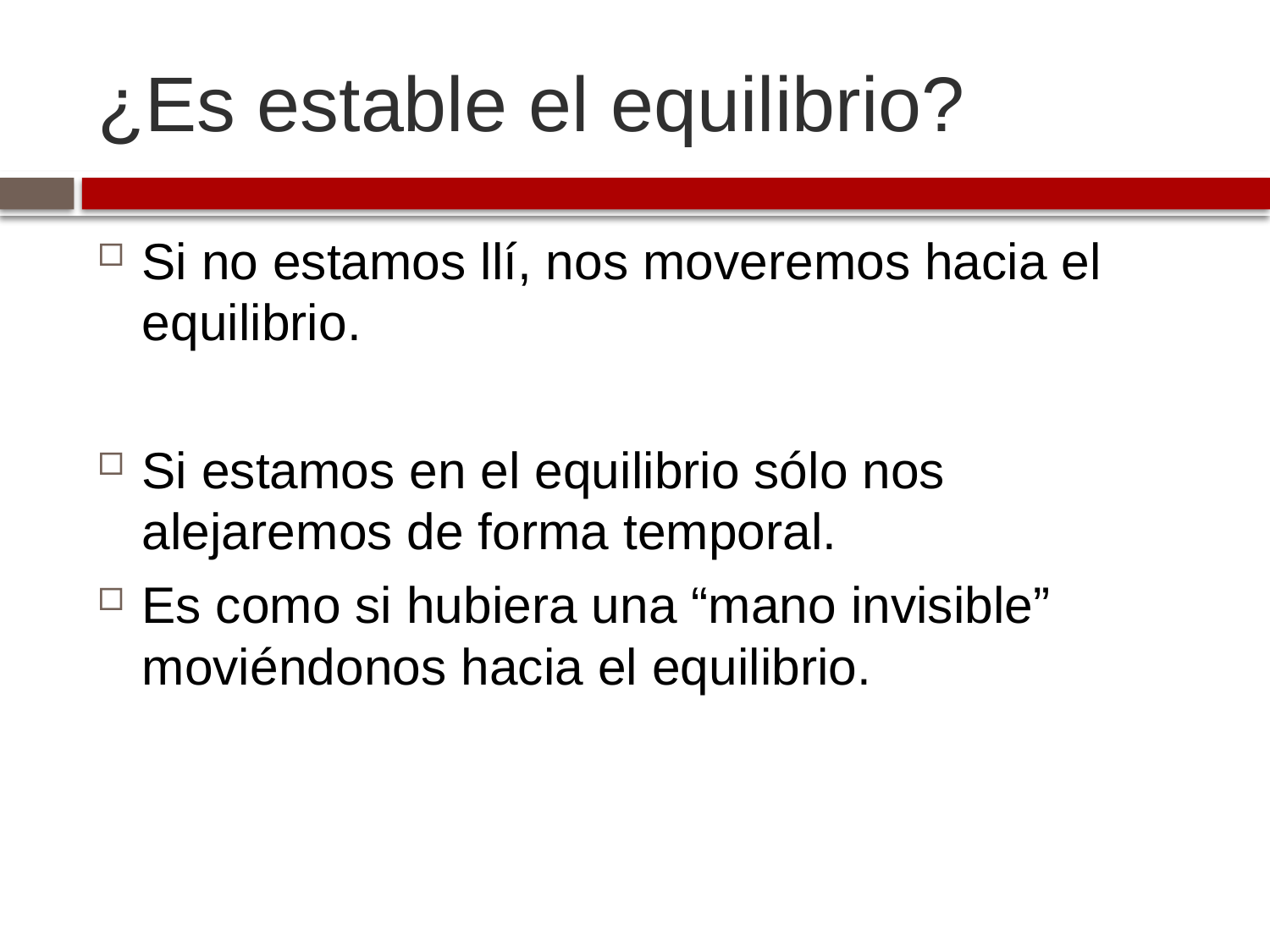

# ¿Es estable el equilibrio?
Si no estamos llí, nos moveremos hacia el equilibrio.

Si estamos en el equilibrio sólo nos alejaremos de forma temporal.
Es como si hubiera una “mano invisible” moviéndonos hacia el equilibrio.